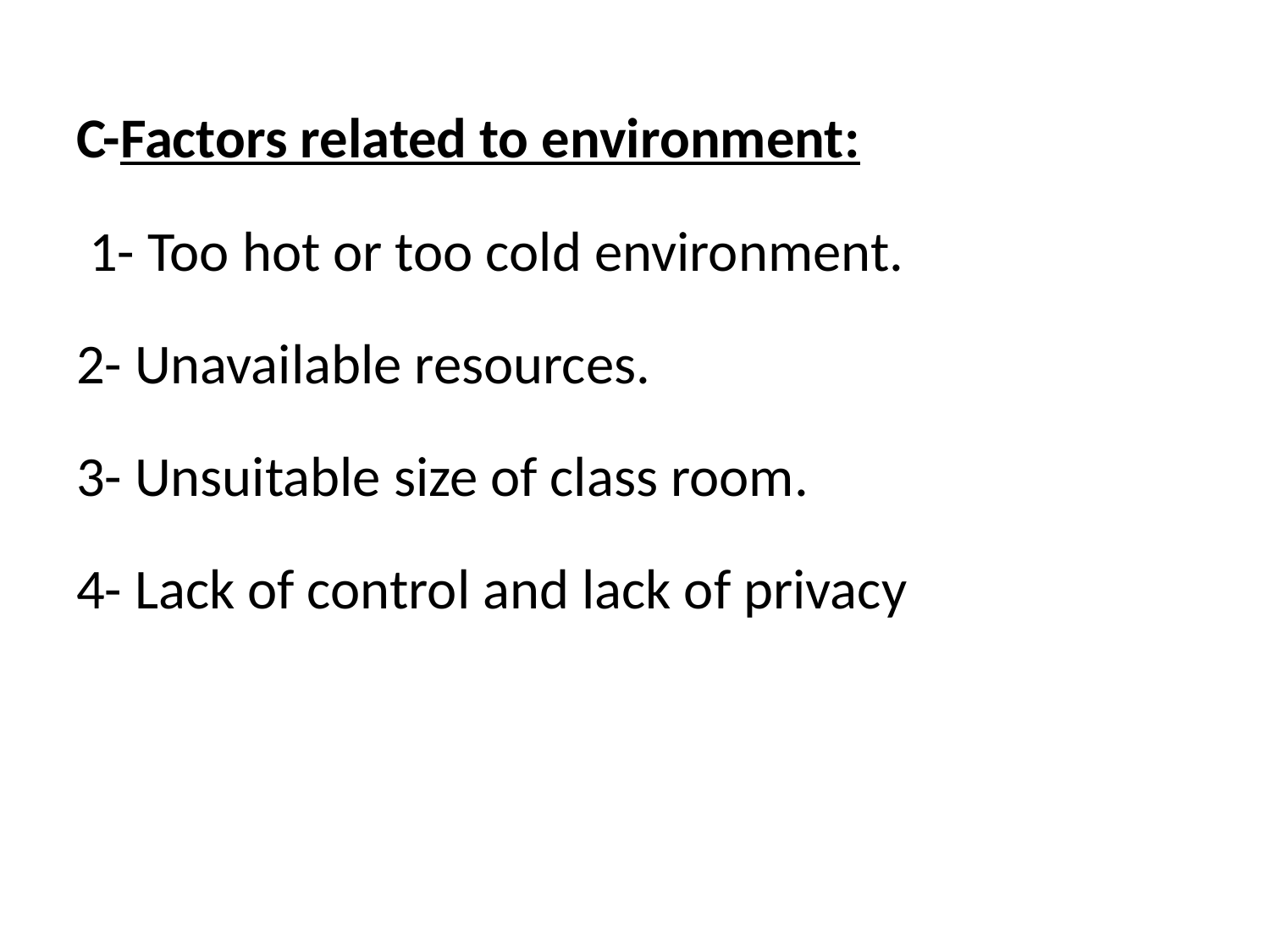

C-Factors related to environment:
 1- Too hot or too cold environment.
2- Unavailable resources.
3- Unsuitable size of class room.
4- Lack of control and lack of privacy